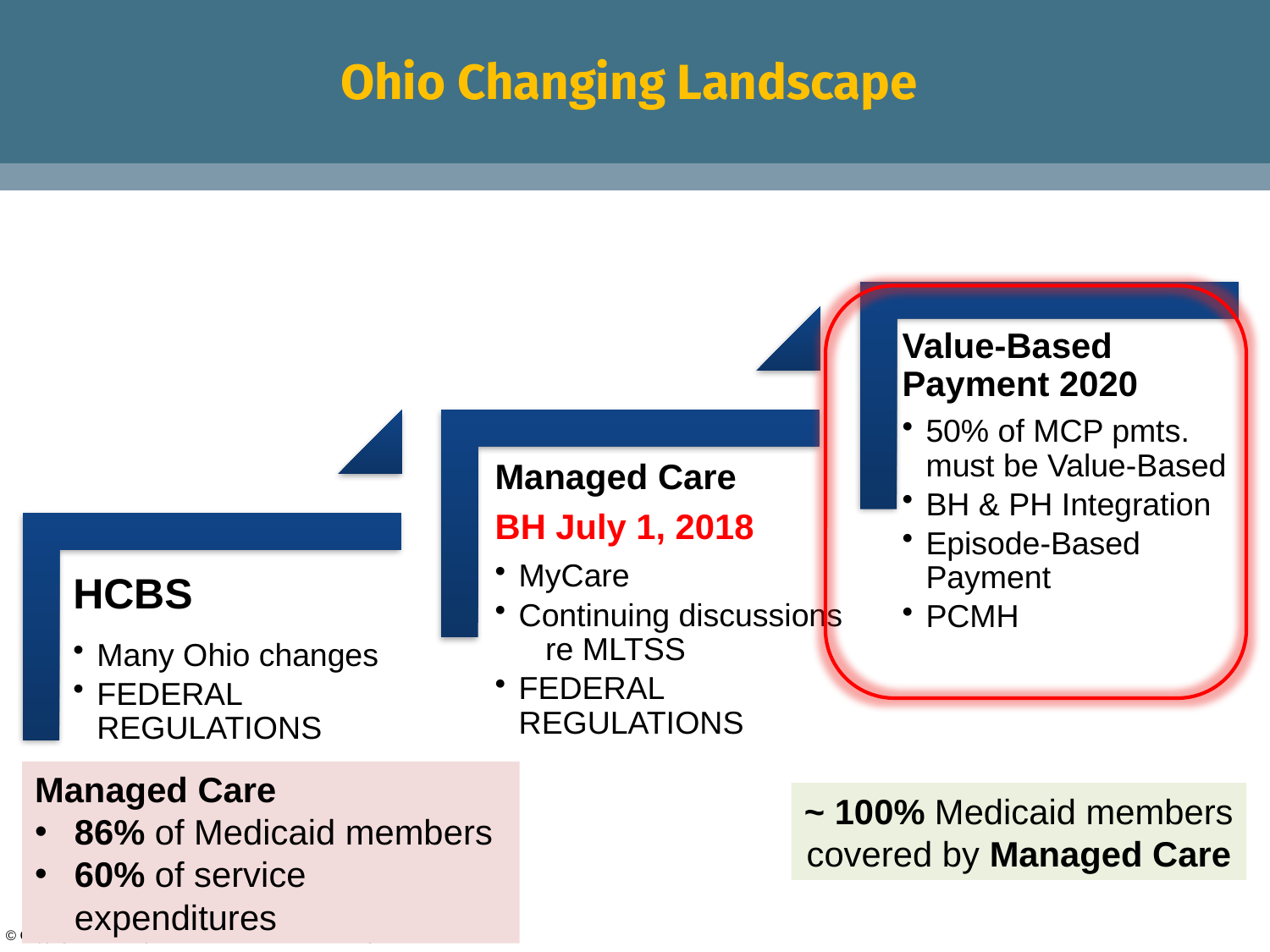

# Ohio Changing Landscape
HCBS
Many Ohio changes
FEDERAL REGULATIONS
Managed Care
BH July 1, 2018
MyCare
Continuing discussions       re MLTSS
FEDERAL REGULATIONS
Value-Based Payment 2020
50% of MCP pmts. must be Value-Based
BH & PH Integration
Episode-Based Payment
PCMH

Managed Care
86% of Medicaid members
60% of service expenditures
~ 100% Medicaid members covered by Managed Care